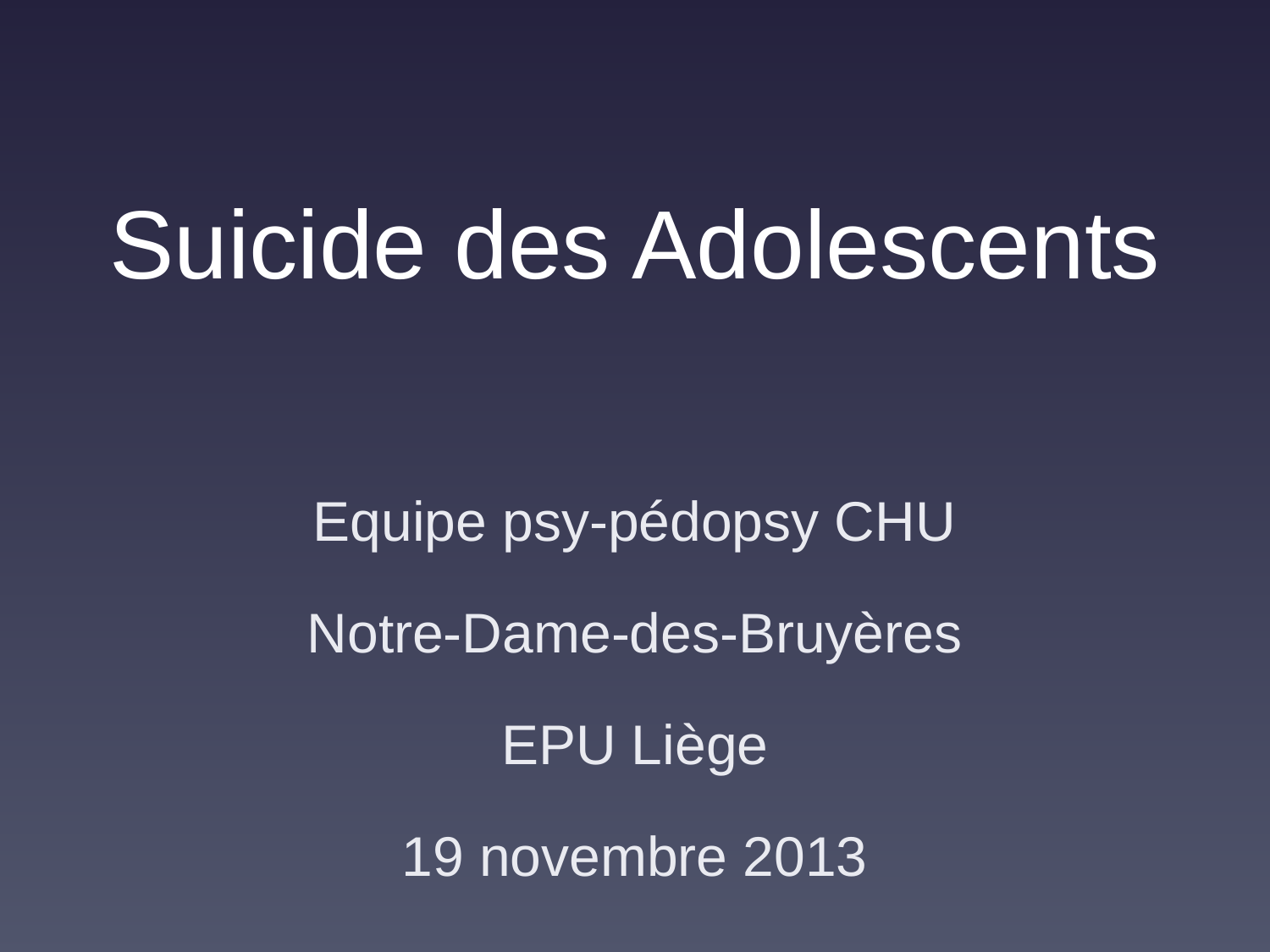

# Suicide des Adolescents
Equipe psy-pédopsy CHU
Notre-Dame-des-Bruyères
EPU Liège
19 novembre 2013